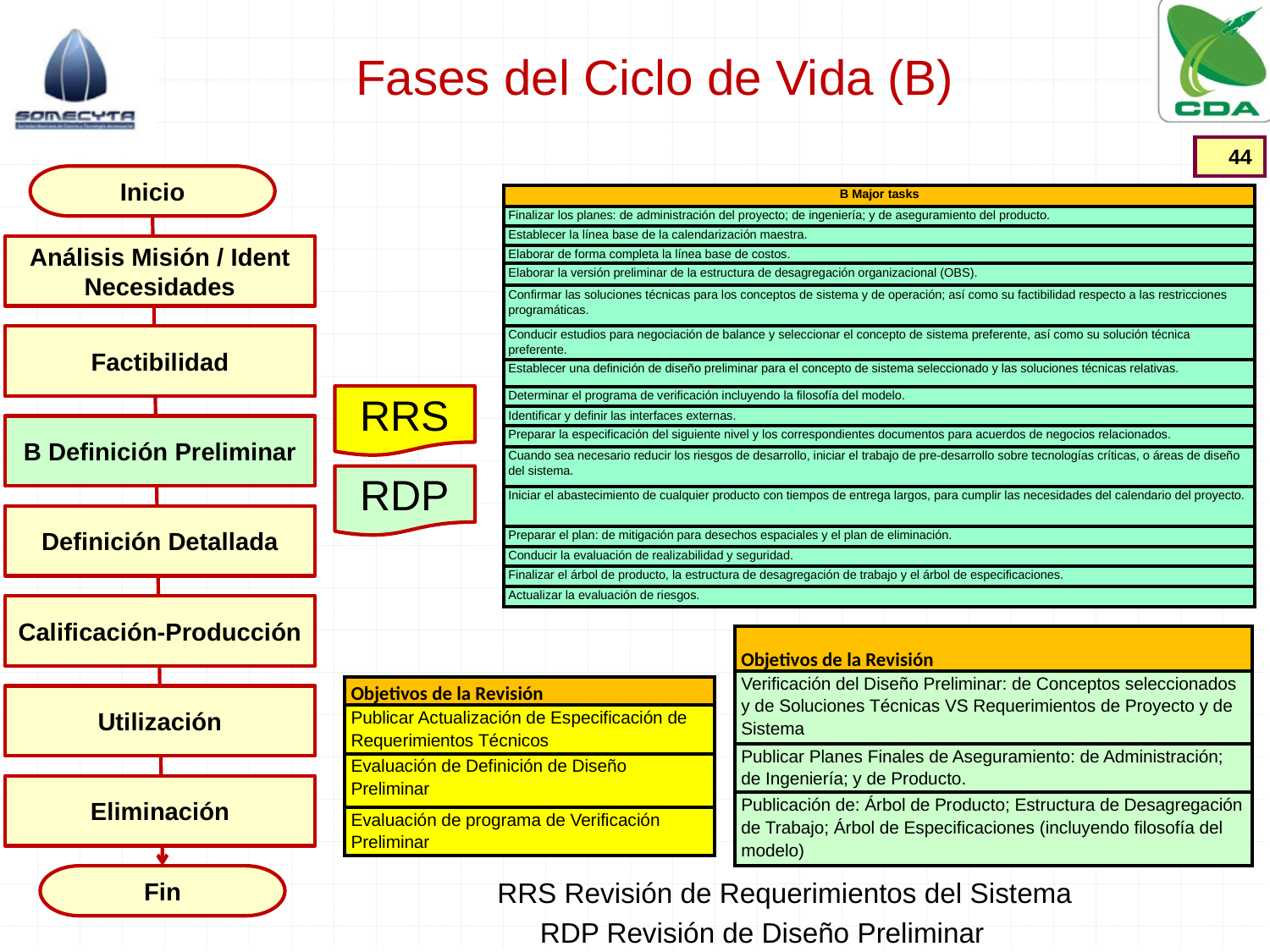

# Fases del Ciclo de Vida (B)
44
Inicio
| B Major tasks |
| --- |
| Finalizar los planes: de administración del proyecto; de ingeniería; y de aseguramiento del producto. |
| Establecer la línea base de la calendarización maestra. |
| Elaborar de forma completa la línea base de costos. |
| Elaborar la versión preliminar de la estructura de desagregación organizacional (OBS). |
| Confirmar las soluciones técnicas para los conceptos de sistema y de operación; así como su factibilidad respecto a las restricciones programáticas. |
| Conducir estudios para negociación de balance y seleccionar el concepto de sistema preferente, así como su solución técnica preferente. |
| Establecer una definición de diseño preliminar para el concepto de sistema seleccionado y las soluciones técnicas relativas. |
| Determinar el programa de verificación incluyendo la filosofía del modelo. |
| Identificar y definir las interfaces externas. |
| Preparar la especificación del siguiente nivel y los correspondientes documentos para acuerdos de negocios relacionados. |
| Cuando sea necesario reducir los riesgos de desarrollo, iniciar el trabajo de pre-desarrollo sobre tecnologías críticas, o áreas de diseño del sistema. |
| Iniciar el abastecimiento de cualquier producto con tiempos de entrega largos, para cumplir las necesidades del calendario del proyecto. |
| Preparar el plan: de mitigación para desechos espaciales y el plan de eliminación. |
| Conducir la evaluación de realizabilidad y seguridad. |
| Finalizar el árbol de producto, la estructura de desagregación de trabajo y el árbol de especificaciones. |
| Actualizar la evaluación de riesgos. |
Análisis Misión / Ident Necesidades
Factibilidad
RRS
B Definición Preliminar
RDP
Definición Detallada
Calificación-Producción
| Objetivos de la Revisión |
| --- |
| Verificación del Diseño Preliminar: de Conceptos seleccionados y de Soluciones Técnicas VS Requerimientos de Proyecto y de Sistema |
| Publicar Planes Finales de Aseguramiento: de Administración; de Ingeniería; y de Producto. |
| Publicación de: Árbol de Producto; Estructura de Desagregación de Trabajo; Árbol de Especificaciones (incluyendo filosofía del modelo) |
| Objetivos de la Revisión |
| --- |
| Publicar Actualización de Especificación de Requerimientos Técnicos |
| Evaluación de Definición de Diseño Preliminar |
| Evaluación de programa de Verificación Preliminar |
Utilización
Eliminación
Fin
RRS Revisión de Requerimientos del Sistema
RDP Revisión de Diseño Preliminar